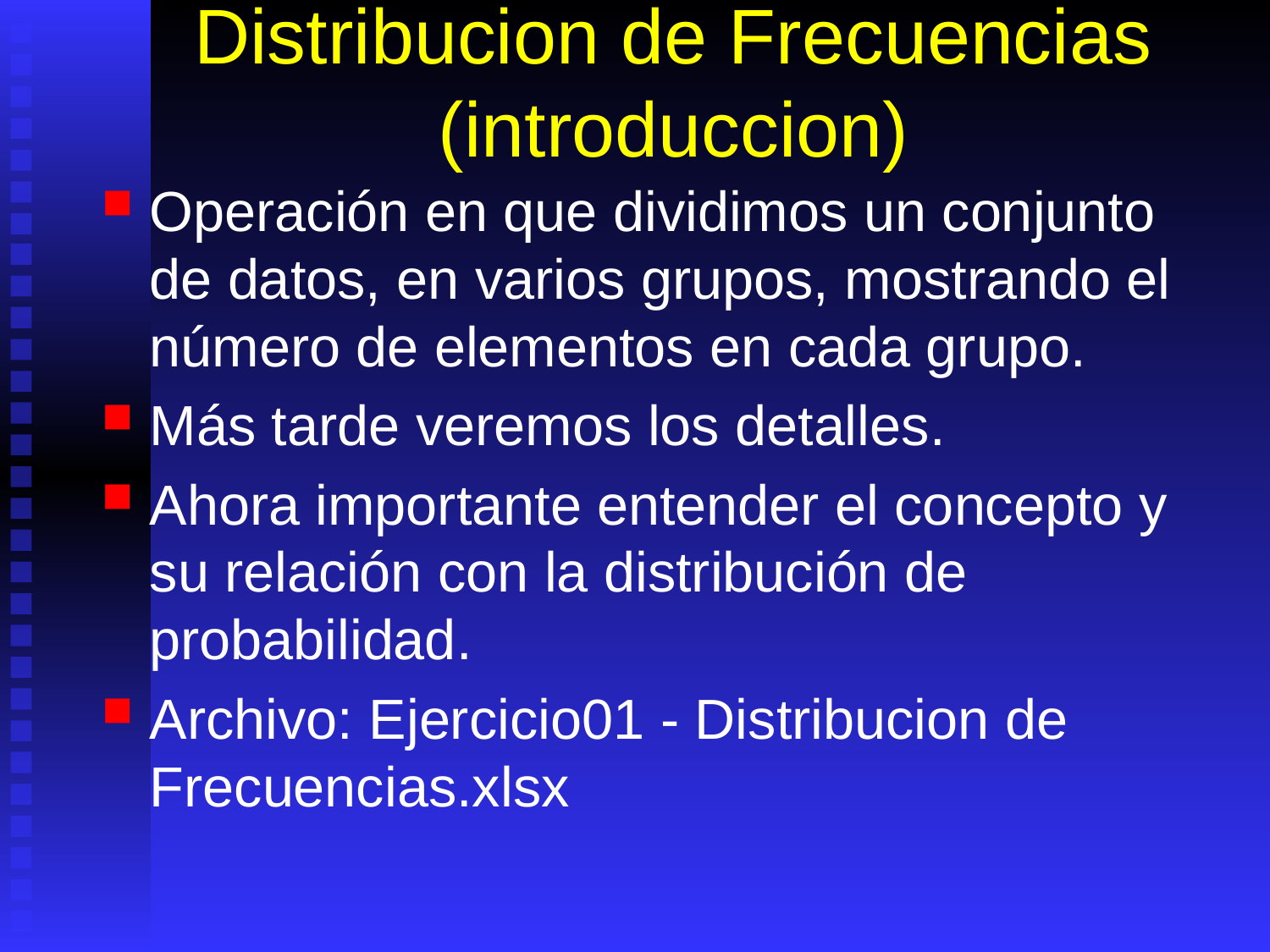

# Distribucion de Frecuencias (introduccion)
Operación en que dividimos un conjunto de datos, en varios grupos, mostrando el número de elementos en cada grupo.
Más tarde veremos los detalles.
Ahora importante entender el concepto y su relación con la distribución de probabilidad.
Archivo: Ejercicio01 - Distribucion de Frecuencias.xlsx